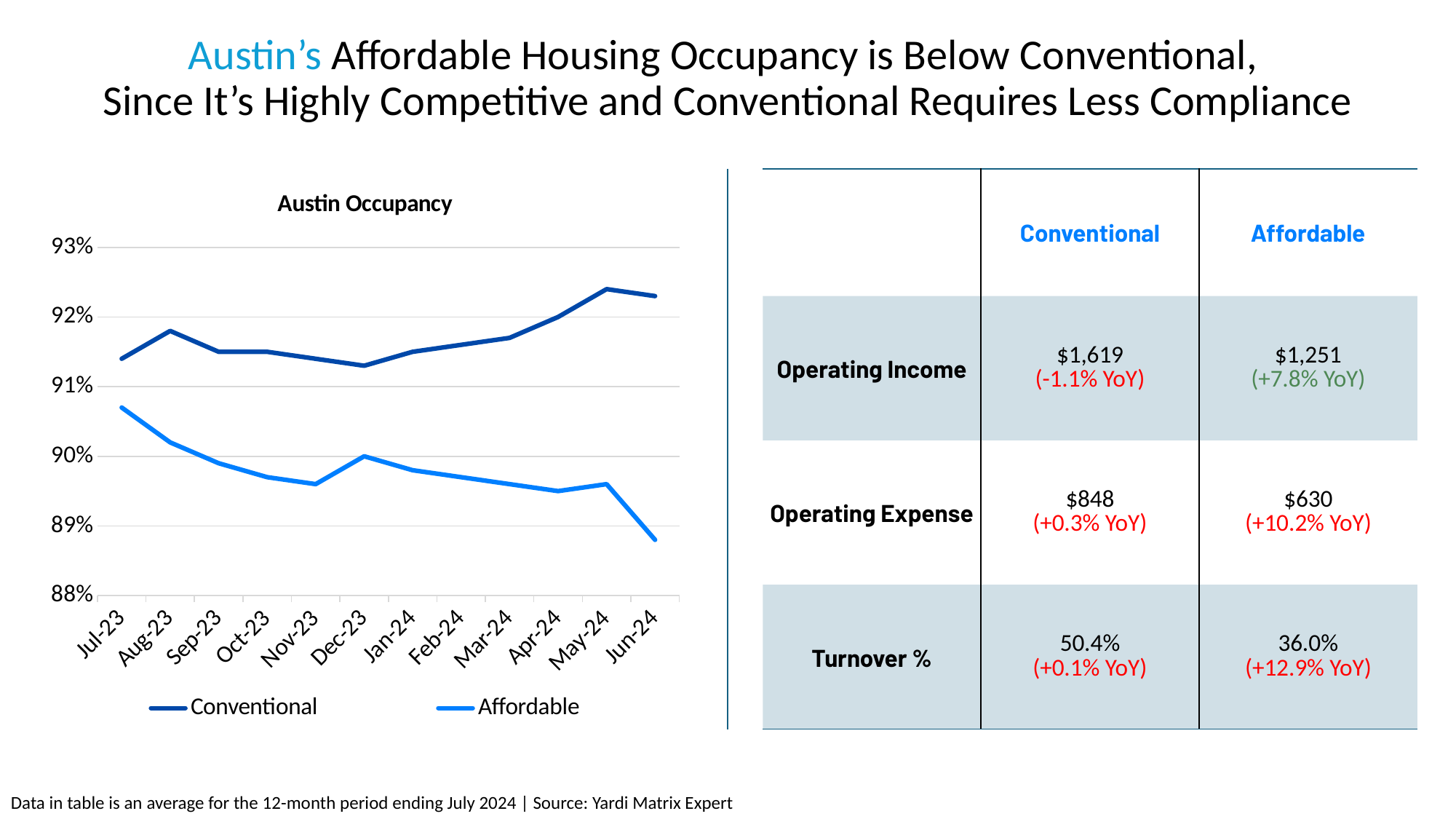

Austin’s Affordable Housing Occupancy is Below Conventional,
Since It’s Highly Competitive and Conventional Requires Less Compliance
|  | Conventional | Affordable |
| --- | --- | --- |
| Operating Income | $1,619 (-1.1% YoY) | $1,251 (+7.8% YoY) |
| Operating Expense | $848 (+0.3% YoY) | $630 (+10.2% YoY) |
| Turnover % | 50.4% (+0.1% YoY) | 36.0% (+12.9% YoY) |

### Chart: Austin Occupancy

| Category | Conventional | Affordable |
|---|---|---|
| 45108 | 0.914 | 0.907 |
| 45139 | 0.918 | 0.902 |
| 45170 | 0.915 | 0.899 |
| 45200 | 0.915 | 0.897 |
| 45231 | 0.914 | 0.896 |
| 45261 | 0.913 | 0.9 |
| 45292 | 0.915 | 0.898 |
| 45323 | 0.916 | 0.897 |
| 45352 | 0.917 | 0.896 |
| 45383 | 0.92 | 0.895 |
| 45413 | 0.924 | 0.896 |
| 45444 | 0.923 | 0.888 |
Data in table is an average for the 12-month period ending July 2024 | Source: Yardi Matrix Expert